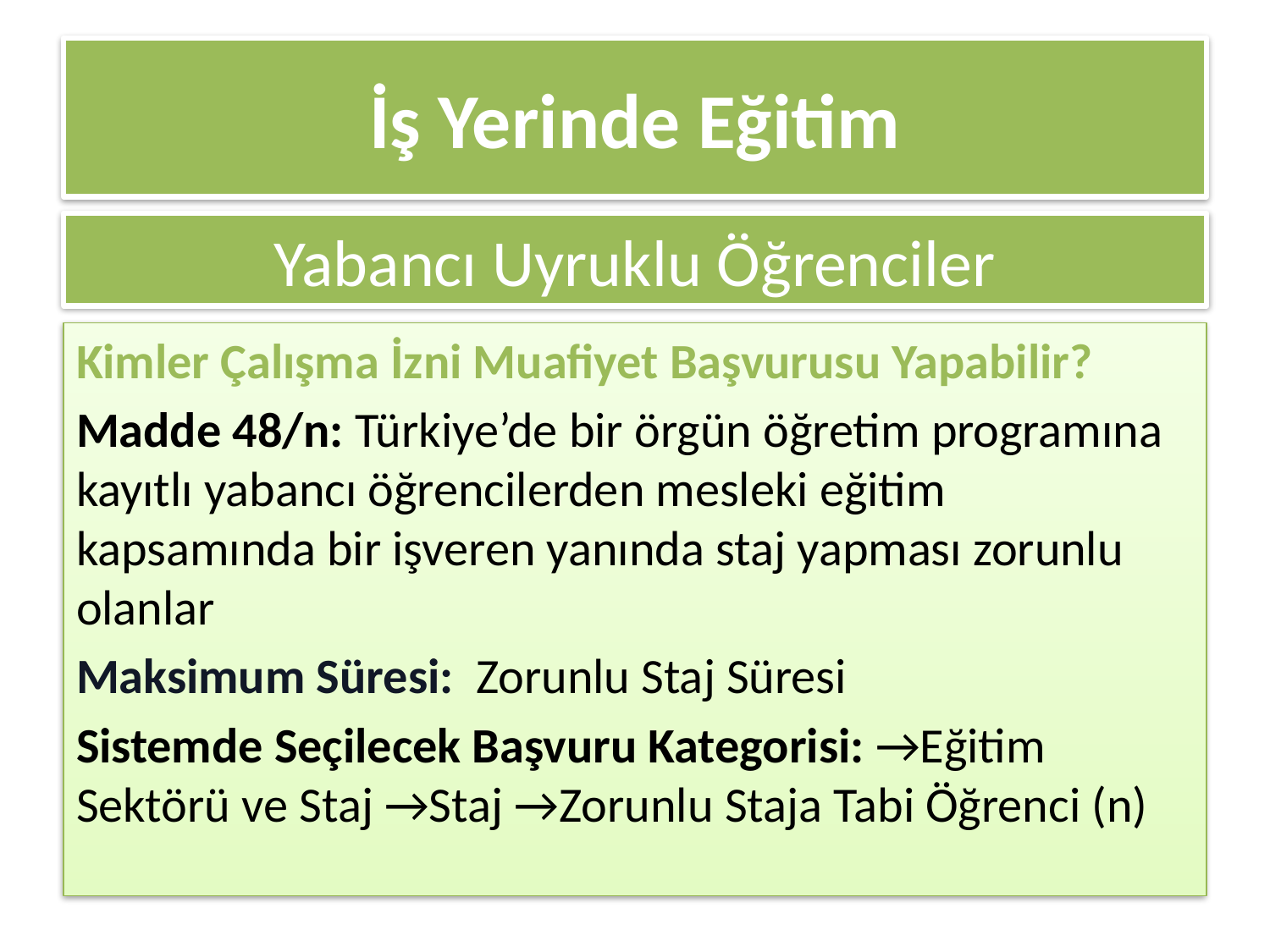

# İş Yerinde Eğitim
Yabancı Uyruklu Öğrenciler
Kimler Çalışma İzni Muafiyet Başvurusu Yapabilir?
Madde 48/n: Türkiye’de bir örgün öğretim programına kayıtlı yabancı öğrencilerden mesleki eğitim kapsamında bir işveren yanında staj yapması zorunlu olanlar
Maksimum Süresi:  Zorunlu Staj Süresi
Sistemde Seçilecek Başvuru Kategorisi: →Eğitim Sektörü ve Staj →Staj →Zorunlu Staja Tabi Öğrenci (n)